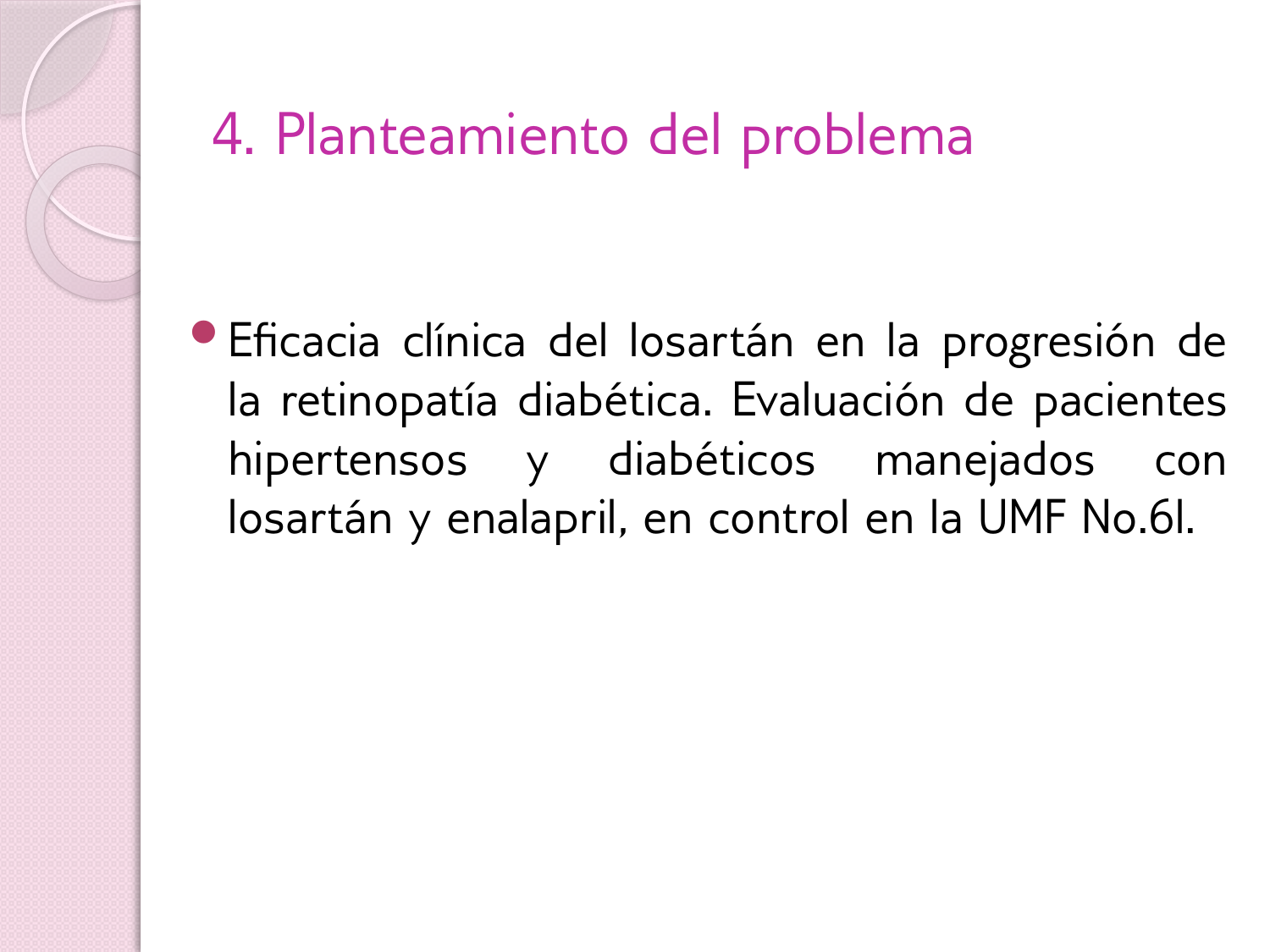

# 4. Planteamiento del problema
Eficacia clínica del losartán en la progresión de la retinopatía diabética. Evaluación de pacientes hipertensos y diabéticos manejados con losartán y enalapril, en control en la UMF No.6l.